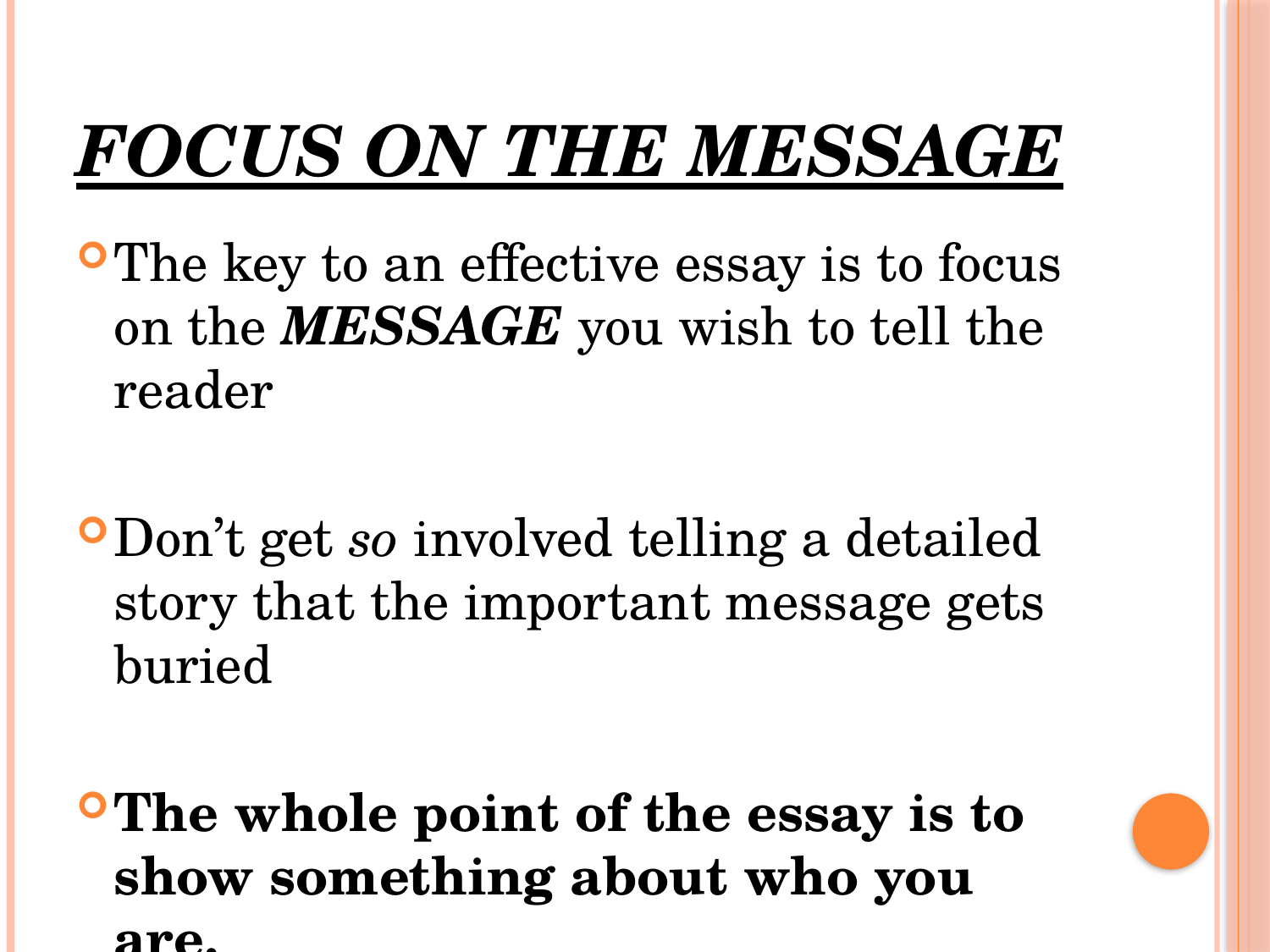

FOCUS ON THE MESSAGE
The key to an effective essay is to focus on the MESSAGE you wish to tell the reader

Don’t get so involved telling a detailed story that the important message gets buried

The whole point of the essay is to show something about who you are.